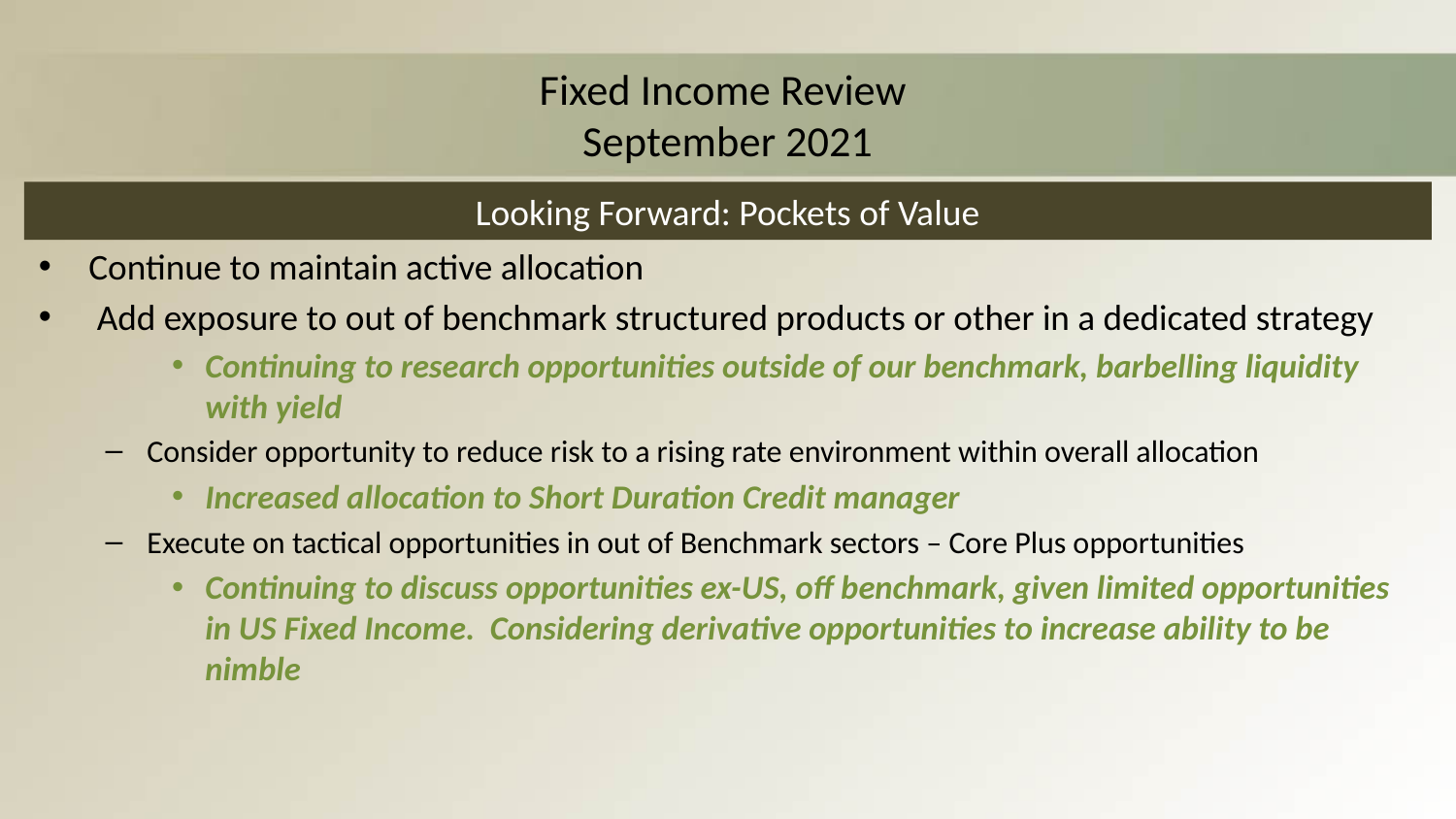

# Fixed Income Review September 2021
Looking Forward: Pockets of Value
Continue to maintain active allocation
 Add exposure to out of benchmark structured products or other in a dedicated strategy
Continuing to research opportunities outside of our benchmark, barbelling liquidity with yield
Consider opportunity to reduce risk to a rising rate environment within overall allocation
Increased allocation to Short Duration Credit manager
Execute on tactical opportunities in out of Benchmark sectors – Core Plus opportunities
Continuing to discuss opportunities ex-US, off benchmark, given limited opportunities in US Fixed Income.  Considering derivative opportunities to increase ability to be nimble